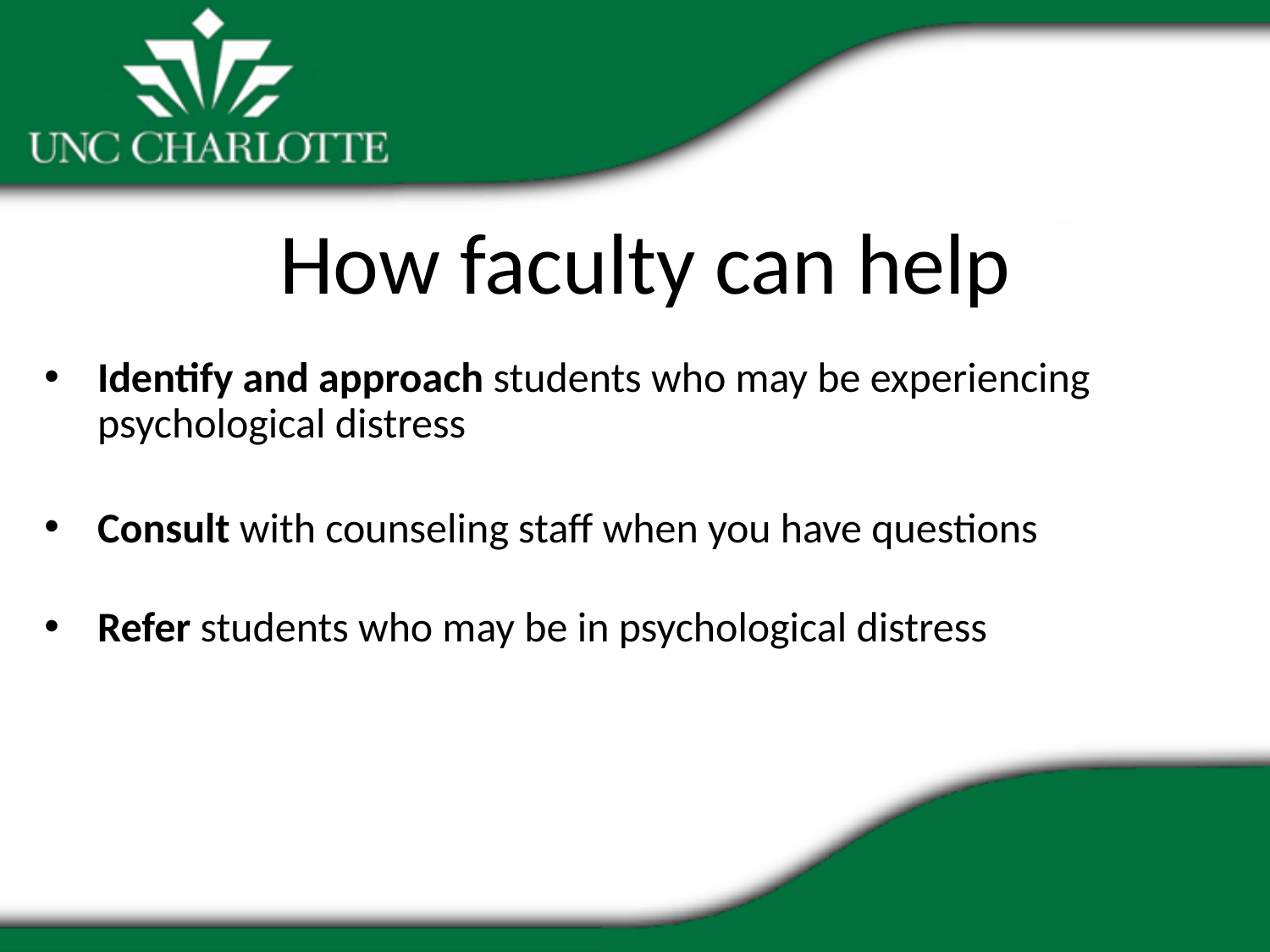

# How faculty can help
Identify and approach students who may be experiencing psychological distress
Consult with counseling staff when you have questions
Refer students who may be in psychological distress